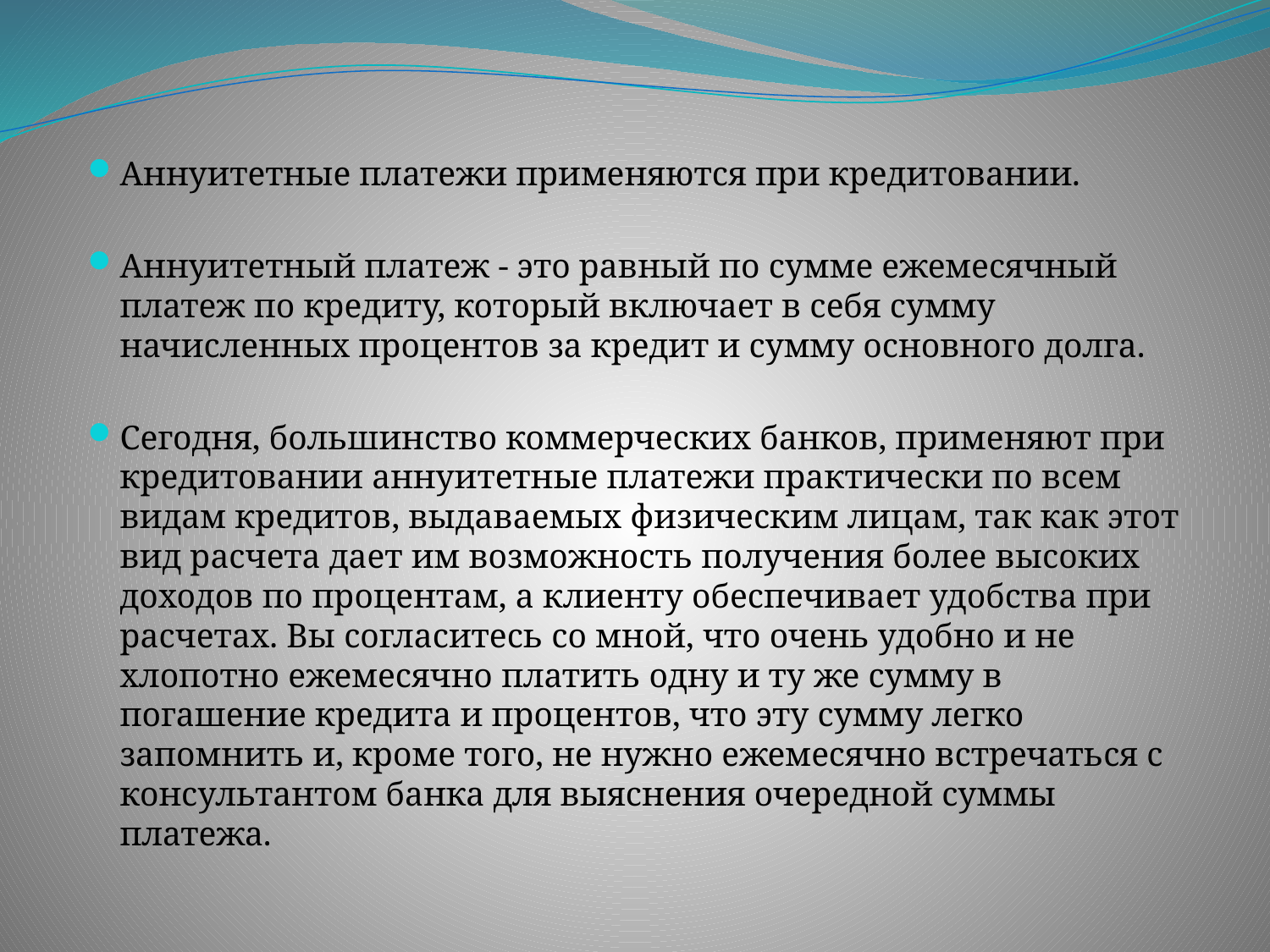

Аннуитетные платежи применяются при кредитовании.

Аннуитетный платеж - это равный по сумме ежемесячный платеж по кредиту, который включает в себя сумму начисленных процентов за кредит и сумму основного долга.

Сегодня, большинство коммерческих банков, применяют при кредитовании аннуитетные платежи практически по всем видам кредитов, выдаваемых физическим лицам, так как этот вид расчета дает им возможность получения более высоких доходов по процентам, а клиенту обеспечивает удобства при расчетах. Вы согласитесь со мной, что очень удобно и не хлопотно ежемесячно платить одну и ту же сумму в погашение кредита и процентов, что эту сумму легко запомнить и, кроме того, не нужно ежемесячно встречаться с консультантом банка для выяснения очередной суммы платежа.